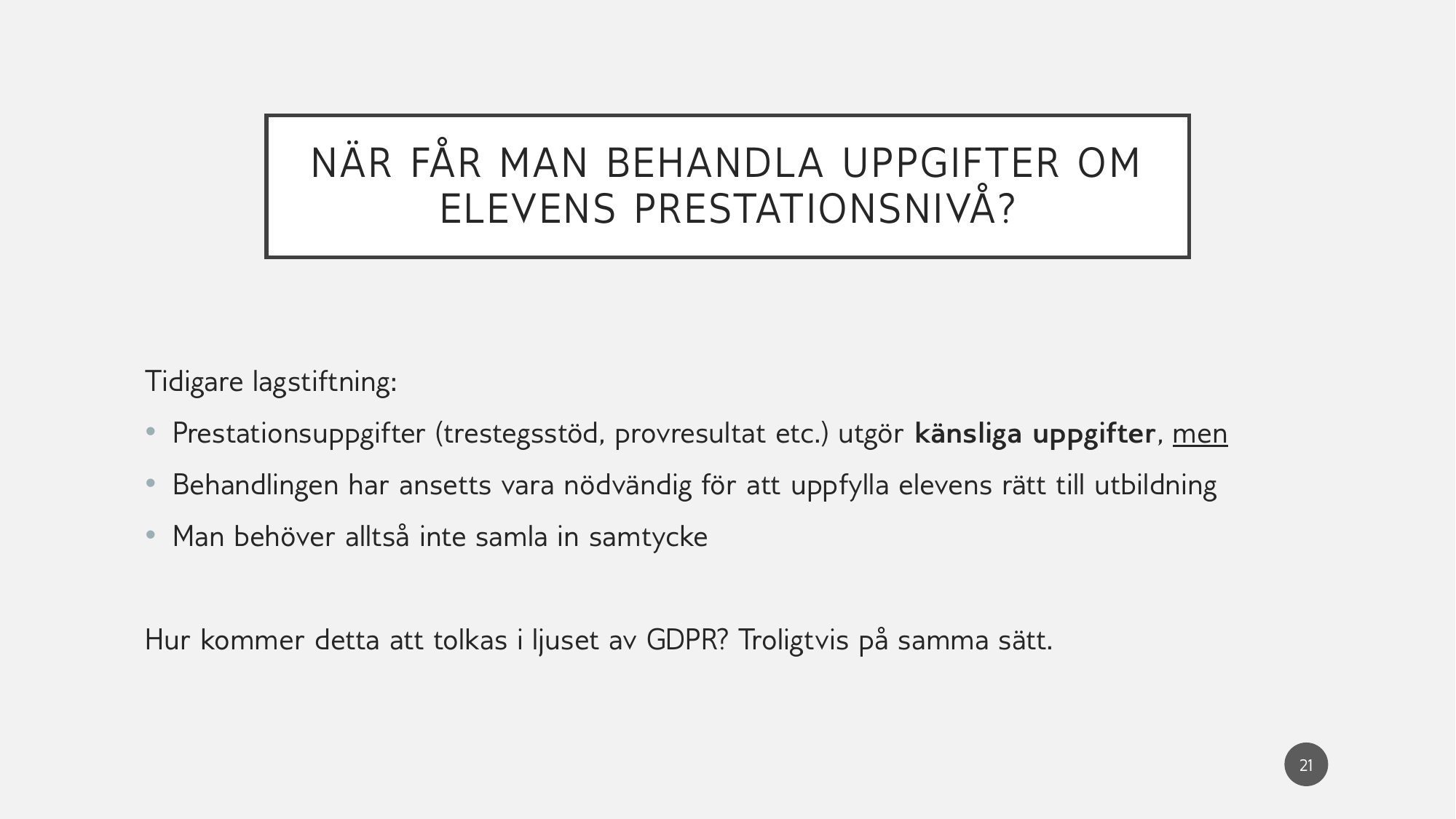

# När får man behandla uppgifter om elevens prestationsnivå?
Tidigare lagstiftning:
Prestationsuppgifter (trestegsstöd, provresultat etc.) utgör känsliga uppgifter, men
Behandlingen har ansetts vara nödvändig för att uppfylla elevens rätt till utbildning
Man behöver alltså inte samla in samtycke

Hur kommer detta att tolkas i ljuset av GDPR? Troligtvis på samma sätt.
21